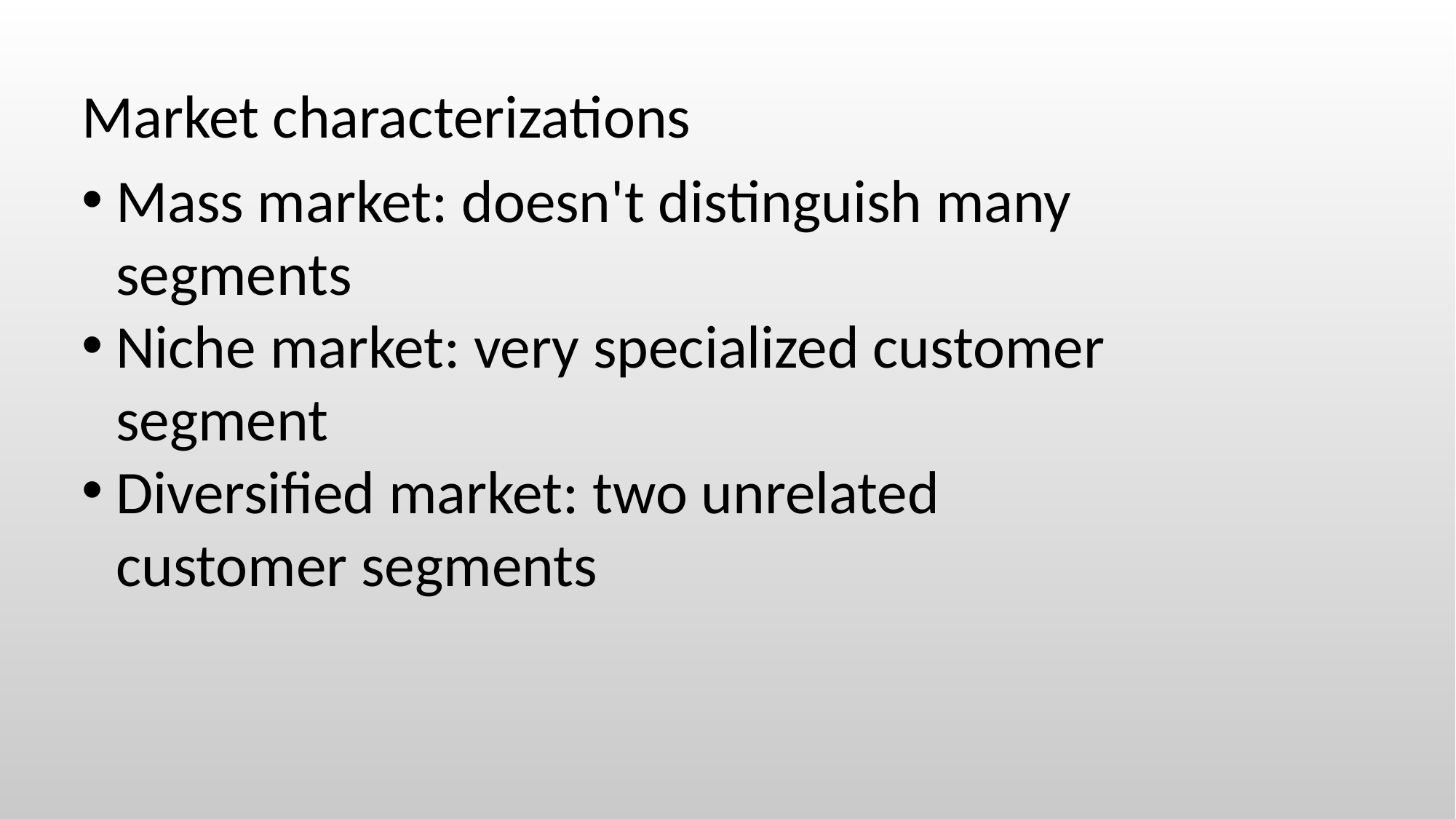

Market characterizations
Mass market: doesn't distinguish many segments
Niche market: very specialized customer segment
Diversified market: two unrelated customer segments